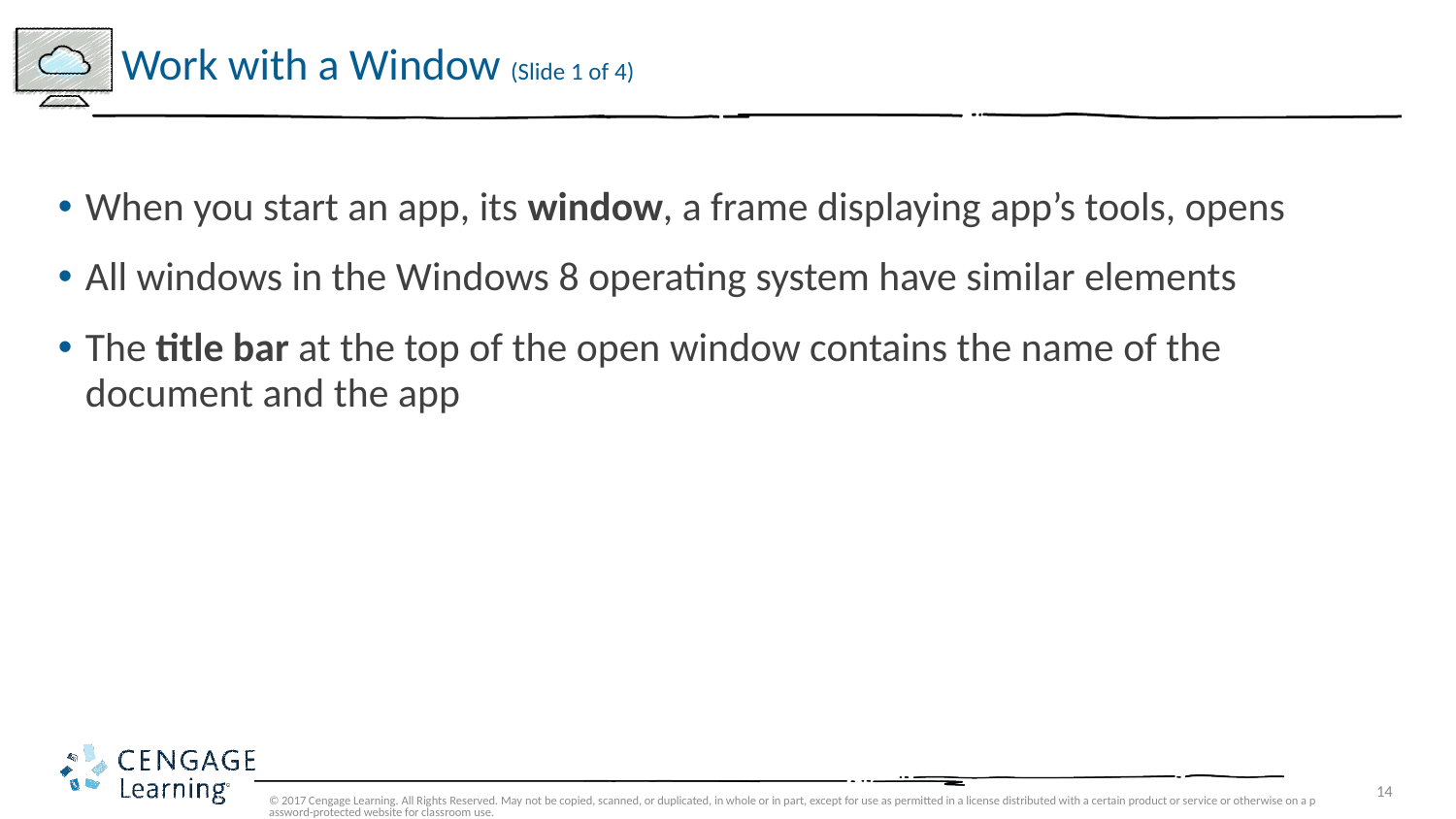

# Work with a Window (Slide 1 of 4)
When you start an app, its window, a frame displaying app’s tools, opens
All windows in the Windows 8 operating system have similar elements
The title bar at the top of the open window contains the name of the document and the app

© 2017 Cengage Learning. All Rights Reserved. May not be copied, scanned, or duplicated, in whole or in part, except for use as permitted in a license distributed with a certain product or service or otherwise on a password-protected website for classroom use.